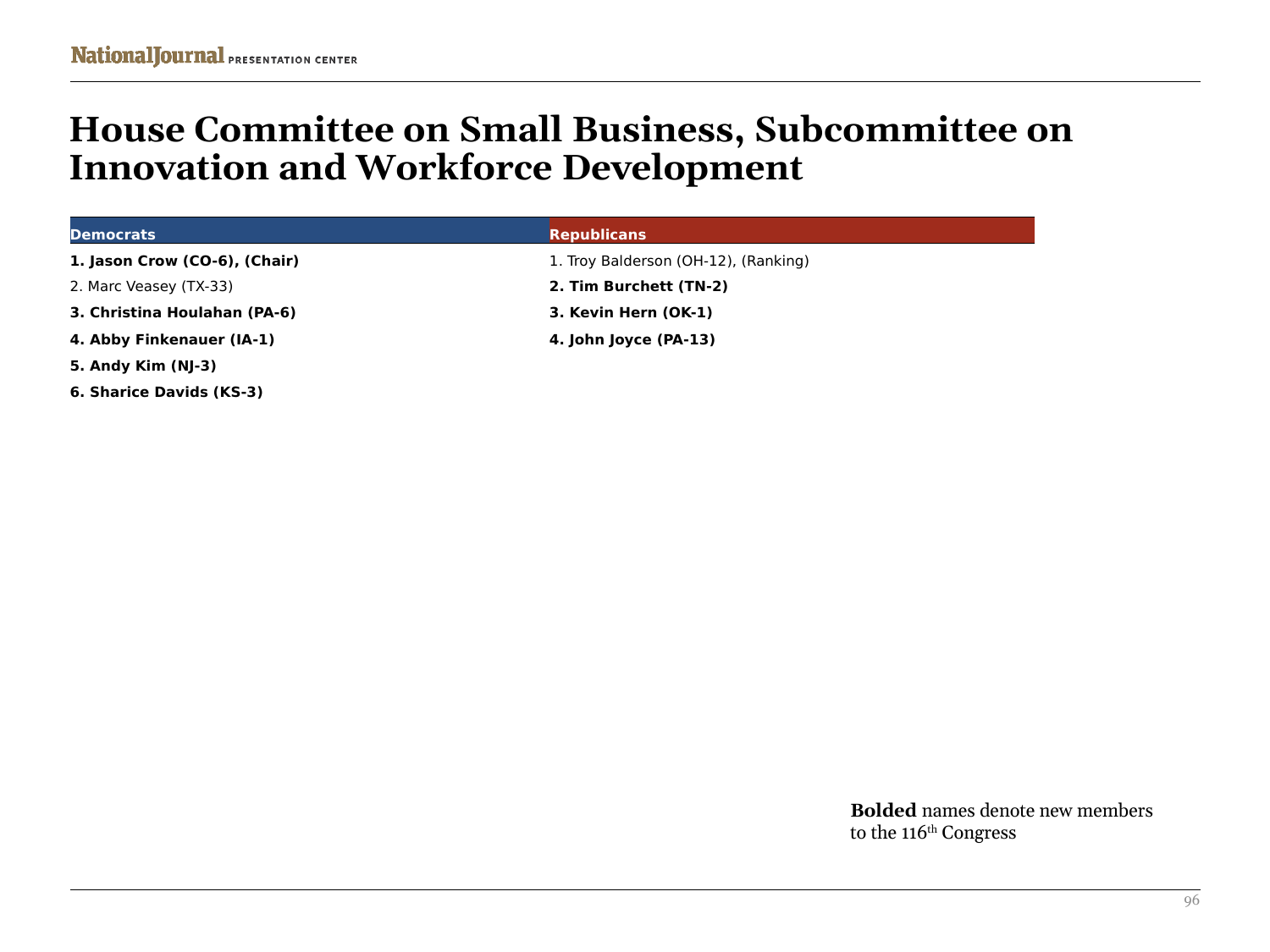

# House Committee on Small Business, Subcommittee on Innovation and Workforce Development
| Democrats | Republicans |
| --- | --- |
| 1. Jason Crow (CO-6), (Chair) | 1. Troy Balderson (OH-12), (Ranking) |
| 2. Marc Veasey (TX-33) | 2. Tim Burchett (TN-2) |
| 3. Christina Houlahan (PA-6) | 3. Kevin Hern (OK-1) |
| 4. Abby Finkenauer (IA-1) | 4. John Joyce (PA-13) |
| 5. Andy Kim (NJ-3) |  |
| 6. Sharice Davids (KS-3) |  |
Bolded names denote new members to the 116th Congress
96